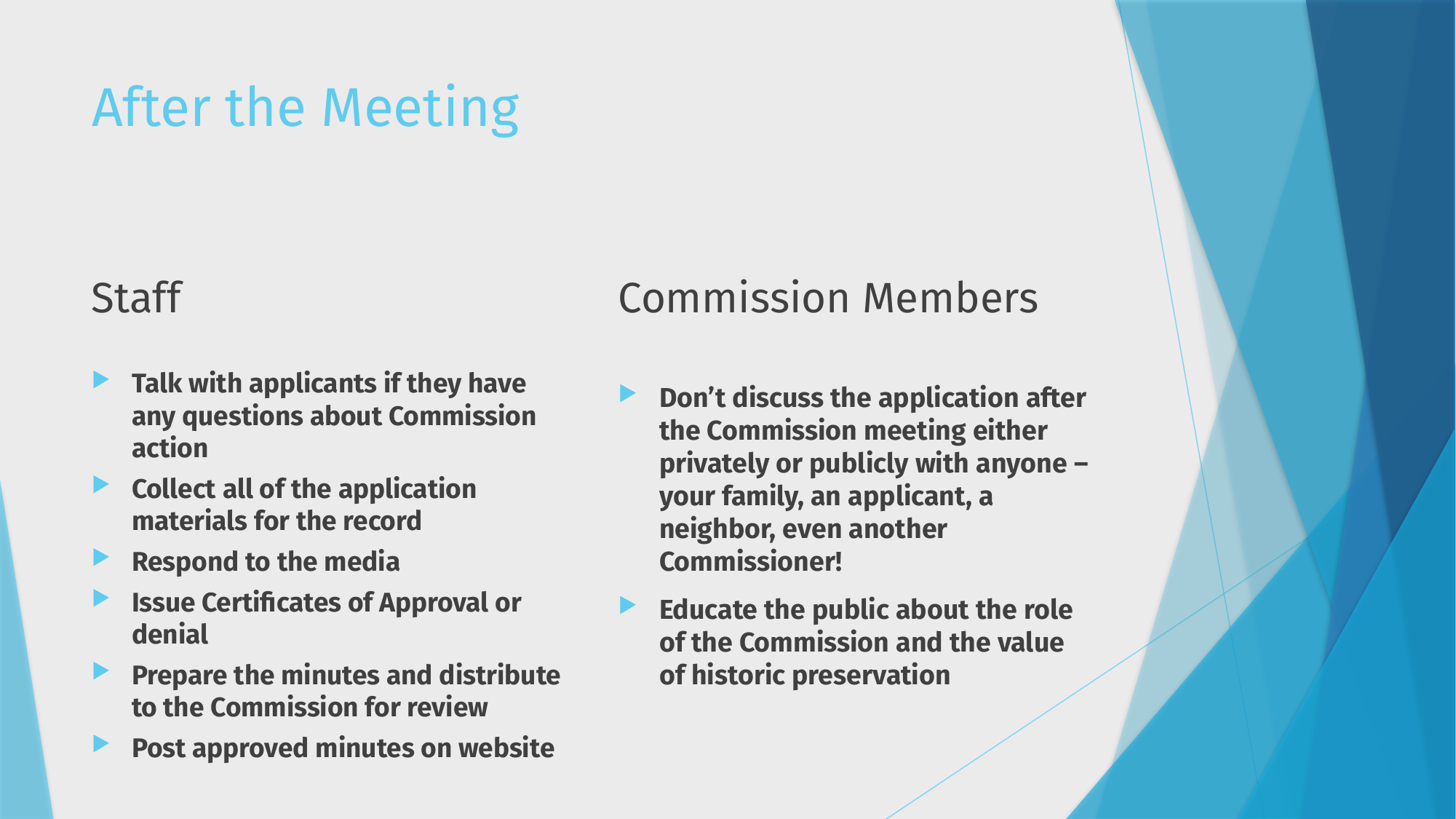

# After the Meeting
Staff
Commission Members

Talk with applicants if they have any questions about Commission action
Collect all of the application materials for the record
Respond to the media
Issue Certificates of Approval or denial
Prepare the minutes and distribute to the Commission for review
Post approved minutes on website

Don’t discuss the application after the Commission meeting either privately or publicly with anyone – your family, an applicant, a neighbor, even another Commissioner!
Educate the public about the role of the Commission and the value of historic preservation